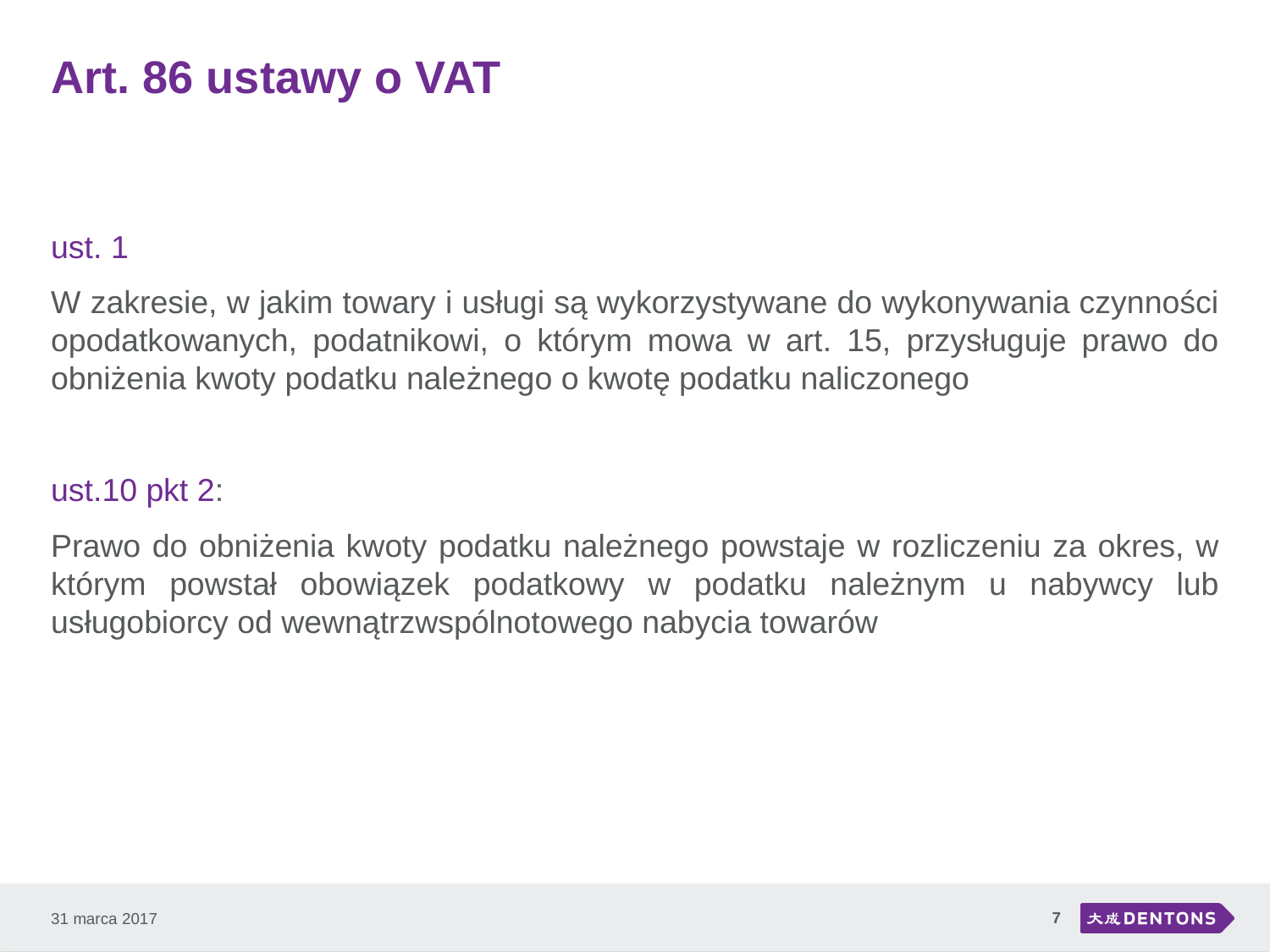

# Art. 86 ustawy o VAT
ust. 1
W zakresie, w jakim towary i usługi są wykorzystywane do wykonywania czynności opodatkowanych, podatnikowi, o którym mowa w art. 15, przysługuje prawo do obniżenia kwoty podatku należnego o kwotę podatku naliczonego

ust.10 pkt 2:
Prawo do obniżenia kwoty podatku należnego powstaje w rozliczeniu za okres, w którym powstał obowiązek podatkowy w podatku należnym u nabywcy lub usługobiorcy od wewnątrzwspólnotowego nabycia towarów

7
31 marca 2017